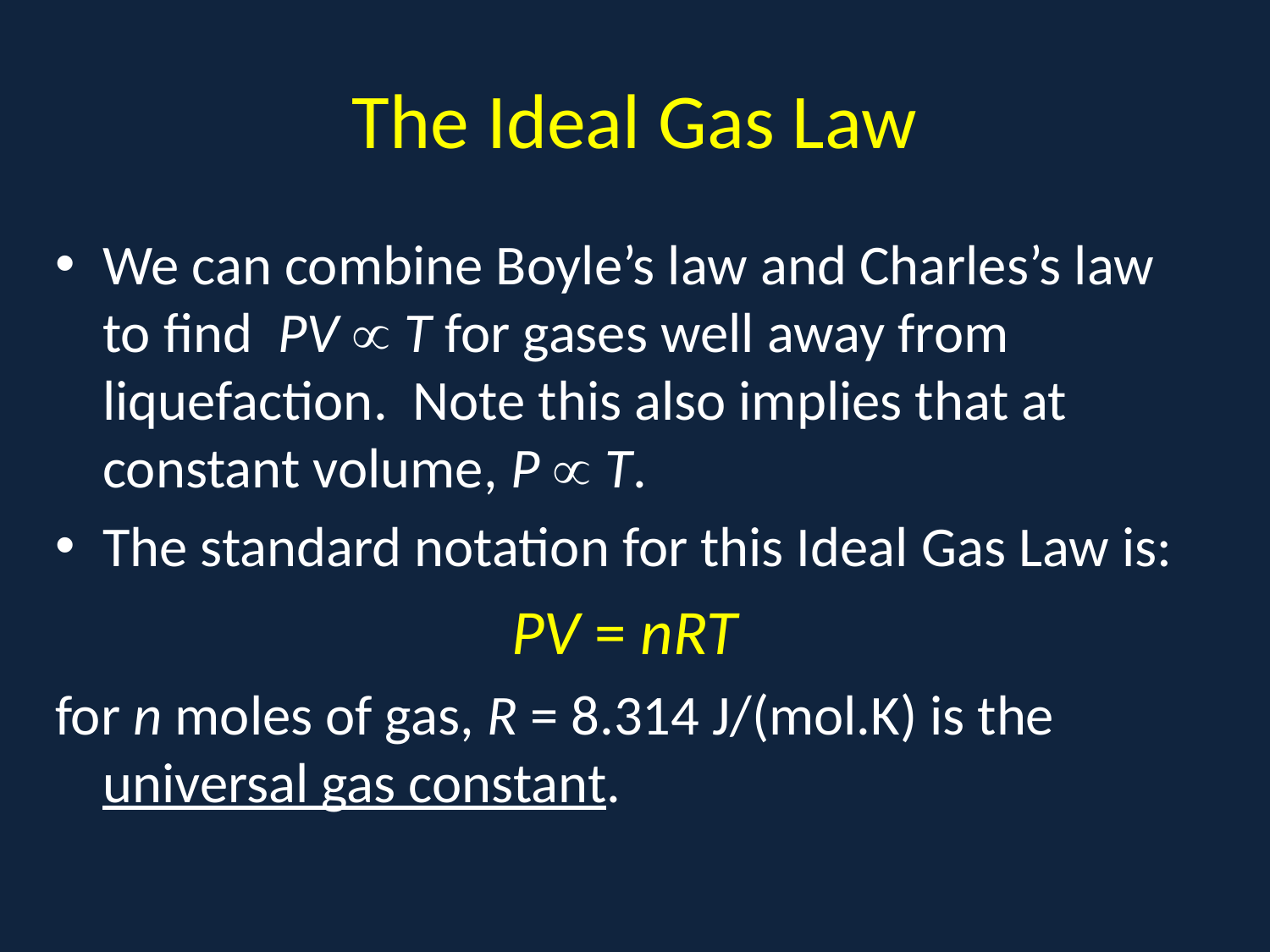

# The Ideal Gas Law
We can combine Boyle’s law and Charles’s law to find  PV ∝ T for gases well away from liquefaction.  Note this also implies that at constant volume, P ∝ T.
The standard notation for this Ideal Gas Law is:
PV = nRT
for n moles of gas, R = 8.314 J/(mol.K) is the universal gas constant.